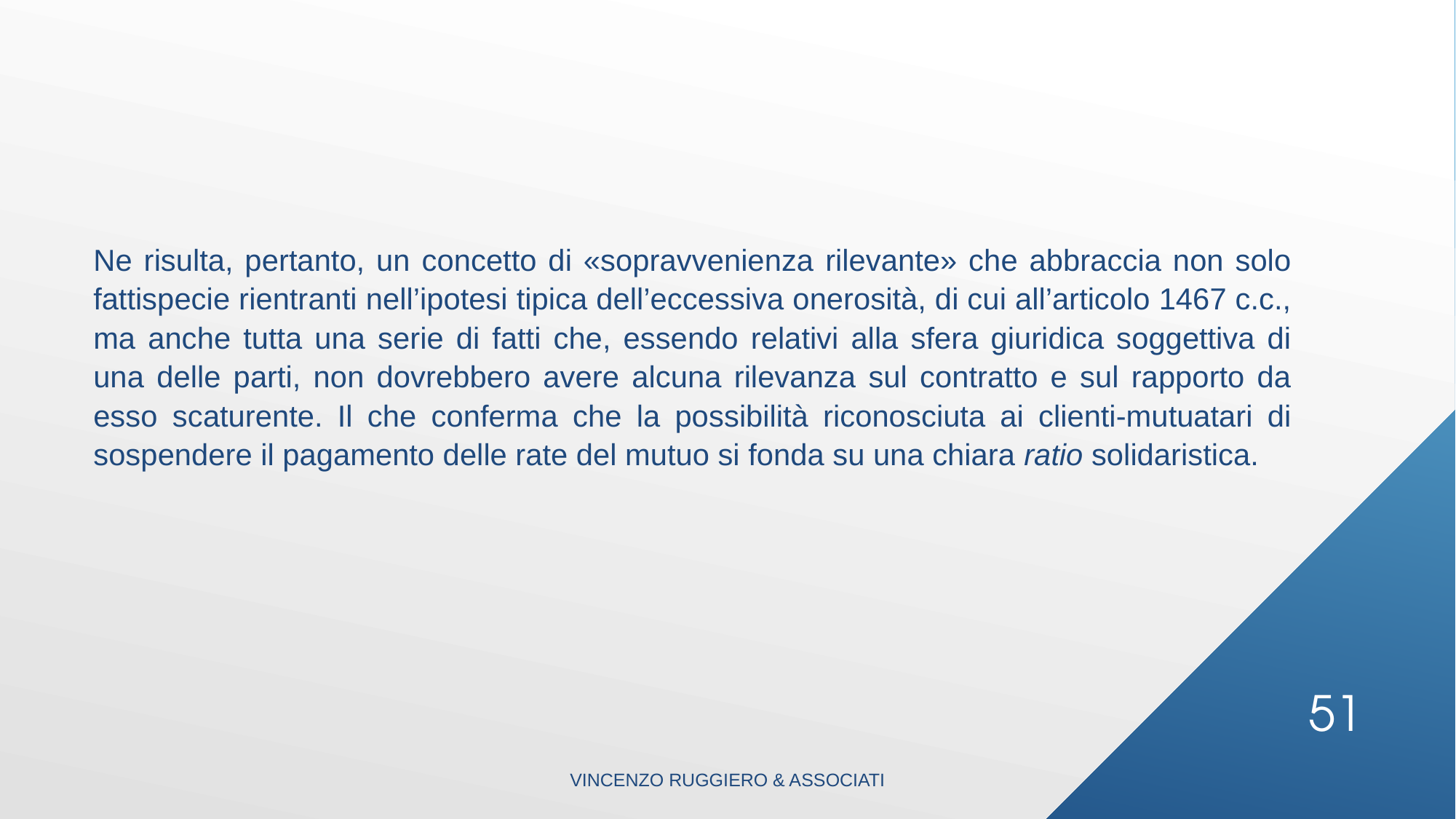

Ne risulta, pertanto, un concetto di «sopravvenienza rilevante» che abbraccia non solo fattispecie rientranti nell’ipotesi tipica dell’eccessiva onerosità, di cui all’articolo 1467 c.c., ma anche tutta una serie di fatti che, essendo relativi alla sfera giuridica soggettiva di una delle parti, non dovrebbero avere alcuna rilevanza sul contratto e sul rapporto da esso scaturente. Il che conferma che la possibilità riconosciuta ai clienti-mutuatari di sospendere il pagamento delle rate del mutuo si fonda su una chiara ratio solidaristica.
51
VINCENZO RUGGIERO & ASSOCIATI